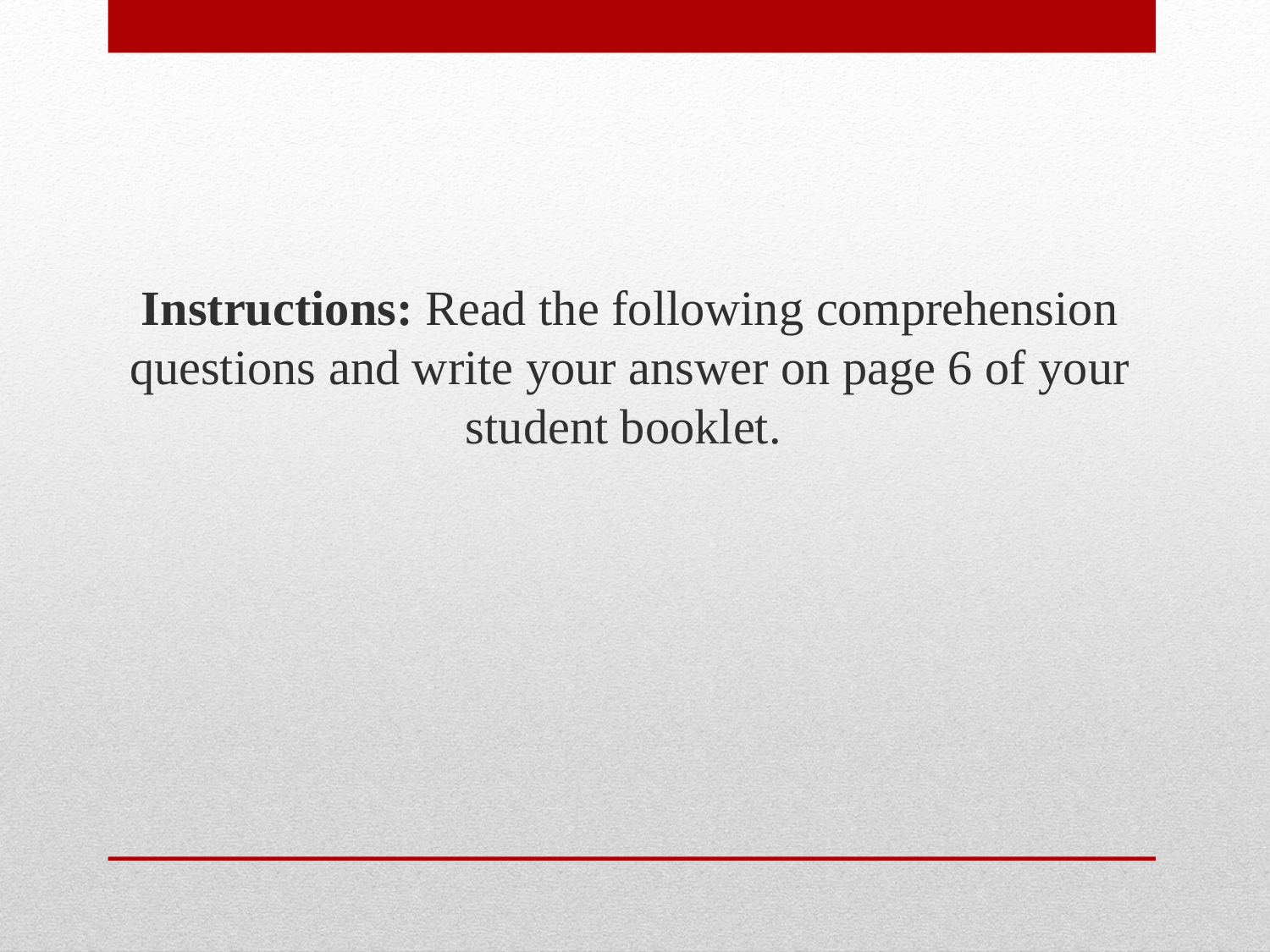

Instructions: Read the following comprehension questions and write your answer on page 6 of your student booklet.